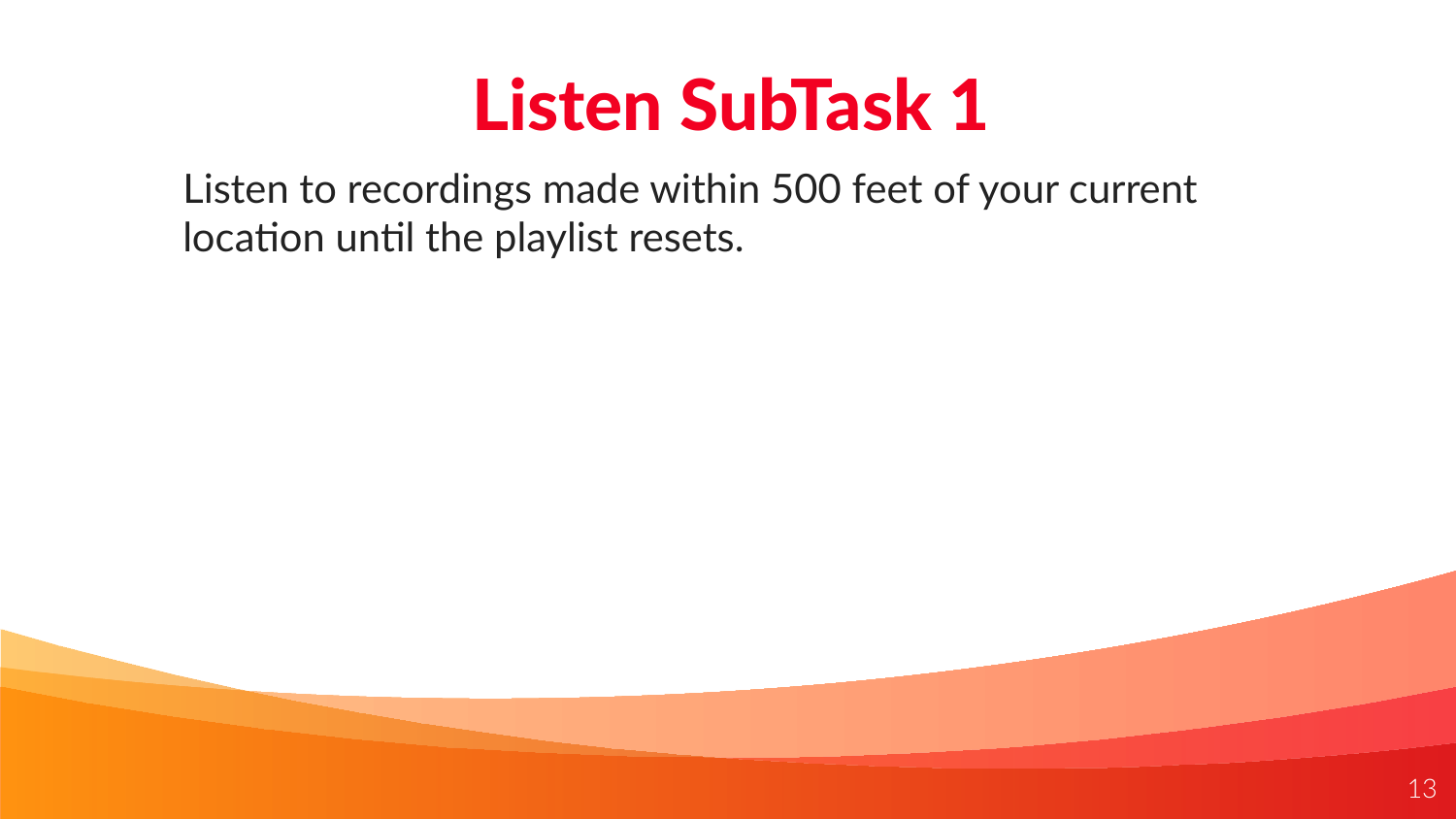

Listen SubTask 1
Listen to recordings made within 500 feet of your current location until the playlist resets.

13